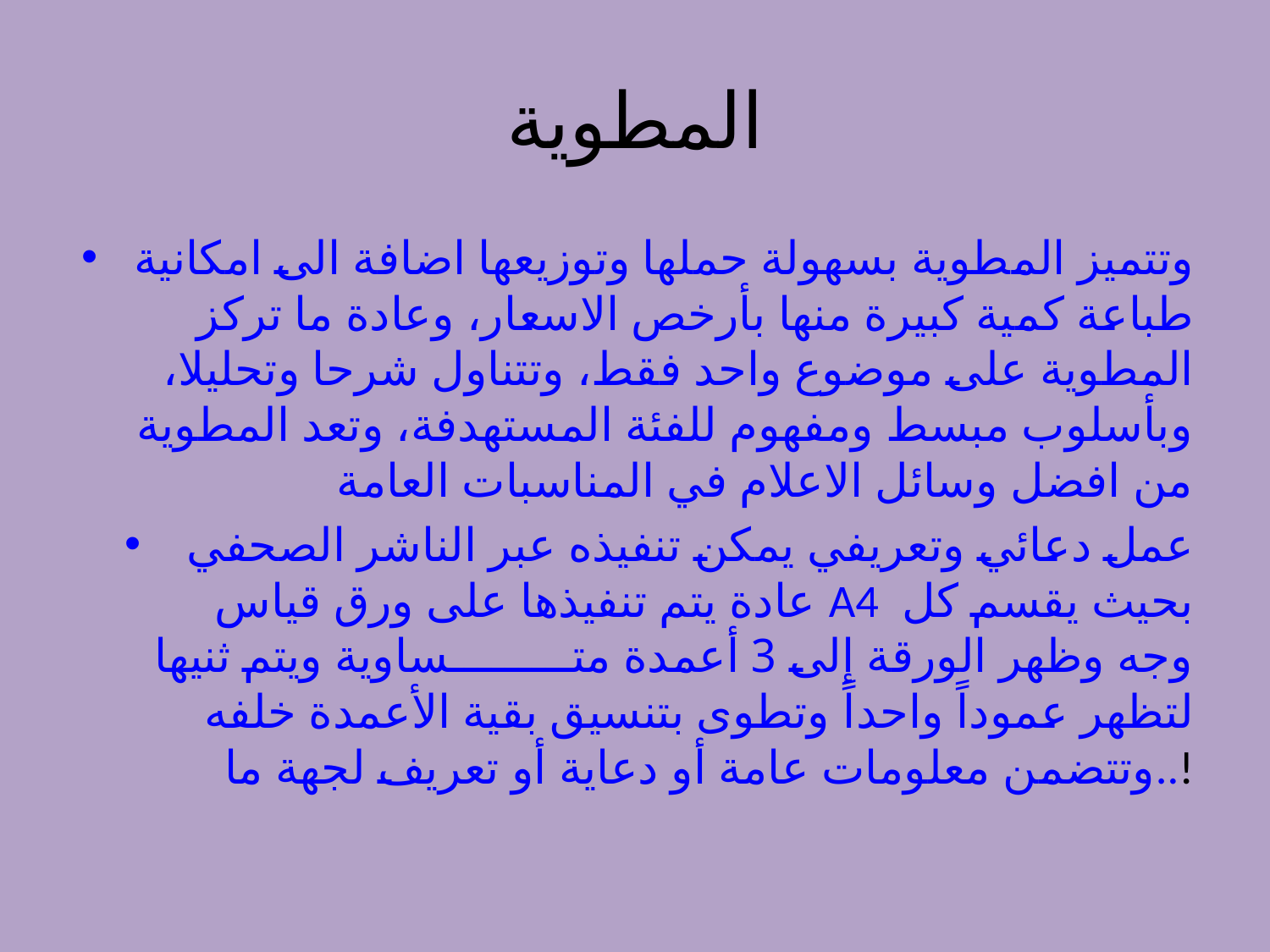

# المطوية
وتتميز المطوية بسهولة حملها وتوزيعها اضافة الى امكانية طباعة كمية كبيرة منها بأرخص الاسعار، وعادة ما تركز المطوية على موضوع واحد فقط، وتتناول شرحا وتحليلا، وبأسلوب مبسط ومفهوم للفئة المستهدفة، وتعد المطوية من افضل وسائل الاعلام في المناسبات العامة
عمل دعائي وتعريفي يمكن تنفيذه عبر الناشر الصحفي
عادة يتم تنفيذها على ورق قياس A4 بحيث يقسم كل 
وجه وظهر الورقة إلى 3 أعمدة متـــــــــساوية ويتم ثنيها 
لتظهر عموداً واحداً وتطوى بتنسيق بقية الأعمدة خلفه 
وتتضمن معلومات عامة أو دعاية أو تعريف لجهة ما..!